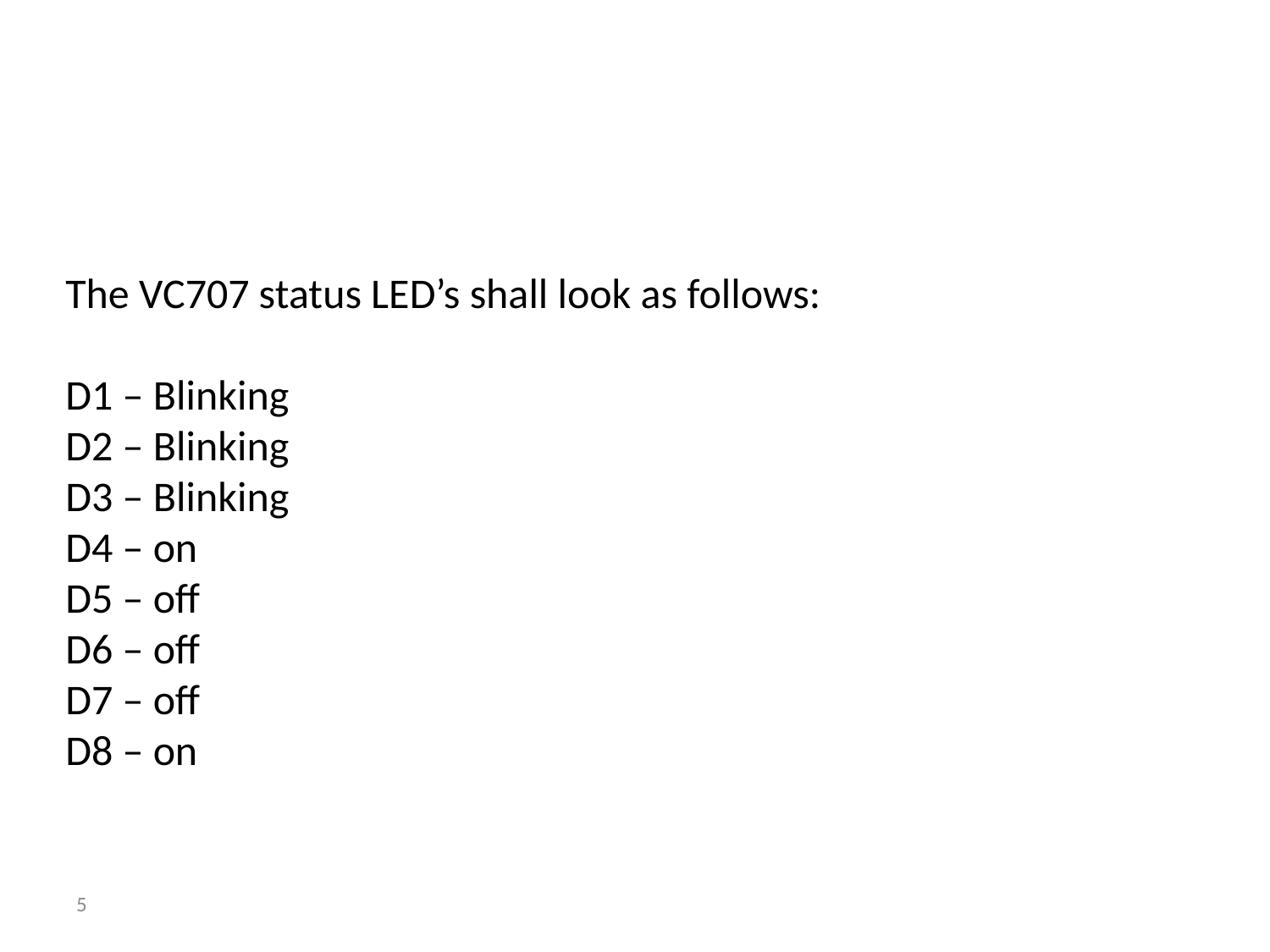

# The VC707 status LED’s shall look as follows: D1 – Blinking D2 – Blinking D3 – Blinking D4 – on D5 – off D6 – off D7 – off D8 – on

5